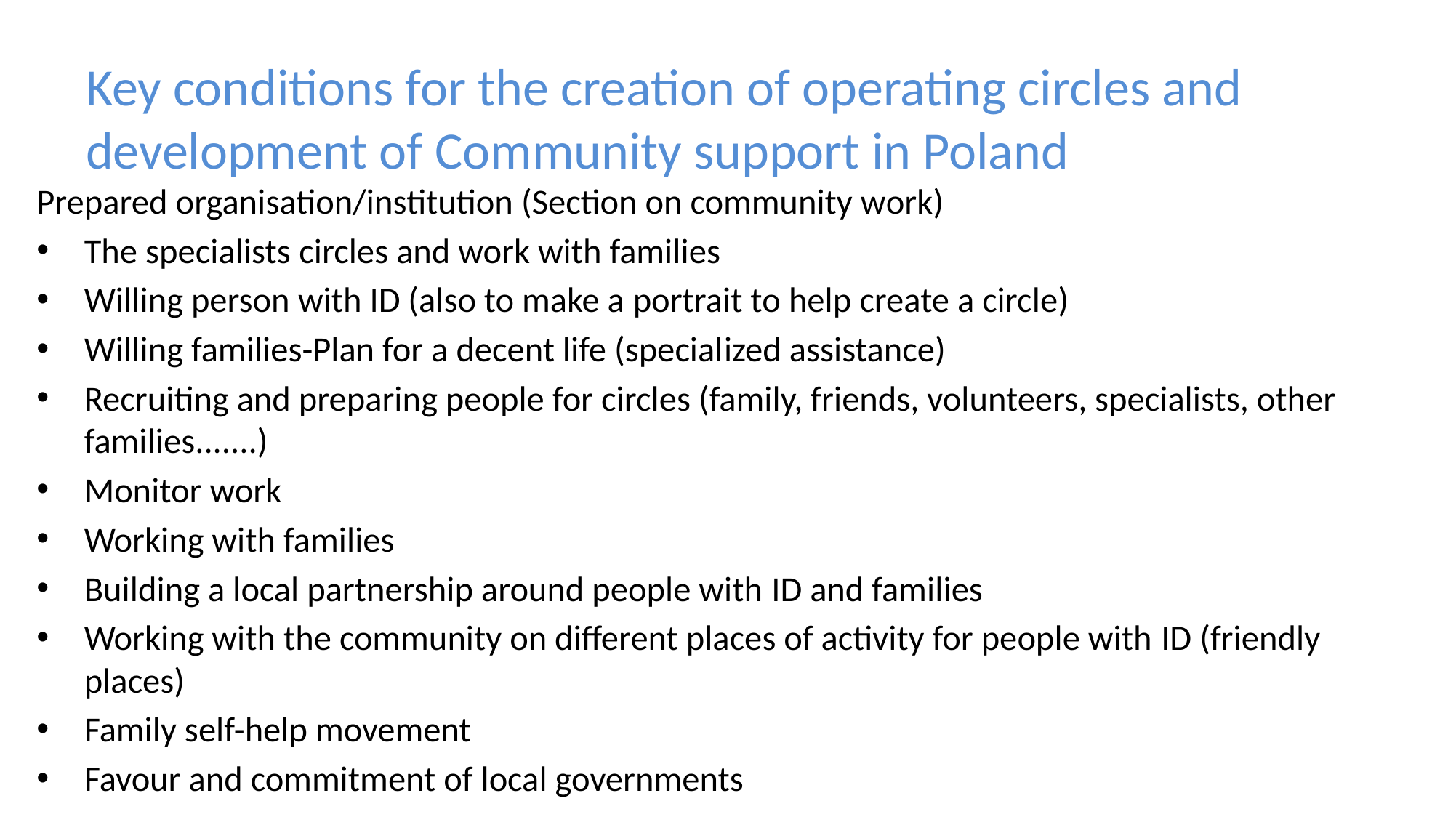

# Key conditions for the creation of operating circles and development of Community support in Poland

Prepared organisation/institution (Section on community work)
The specialists circles and work with families
Willing person with ID (also to make a portrait to help create a circle)
Willing families-Plan for a decent life (specialized assistance)
Recruiting and preparing people for circles (family, friends, volunteers, specialists, other families.......)
Monitor work
Working with families
Building a local partnership around people with ID and families
Working with the community on different places of activity for people with ID (friendly places)
Family self-help movement
Favour and commitment of local governments